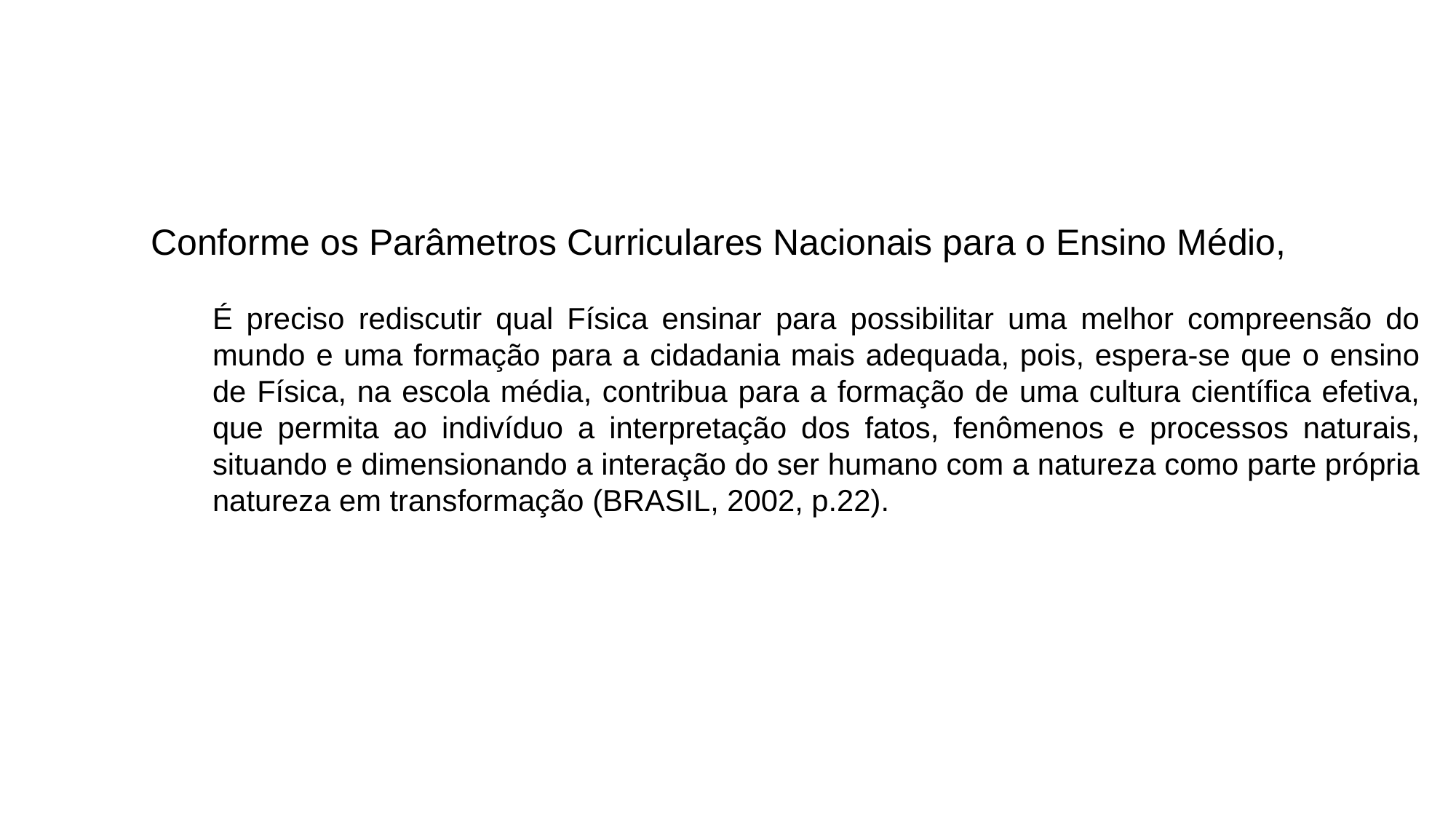

Conforme os Parâmetros Curriculares Nacionais para o Ensino Médio,

É preciso rediscutir qual Física ensinar para possibilitar uma melhor compreensão do mundo e uma formação para a cidadania mais adequada, pois, espera-se que o ensino de Física, na escola média, contribua para a formação de uma cultura científica efetiva, que permita ao indivíduo a interpretação dos fatos, fenômenos e processos naturais, situando e dimensionando a interação do ser humano com a natureza como parte própria natureza em transformação (BRASIL, 2002, p.22).